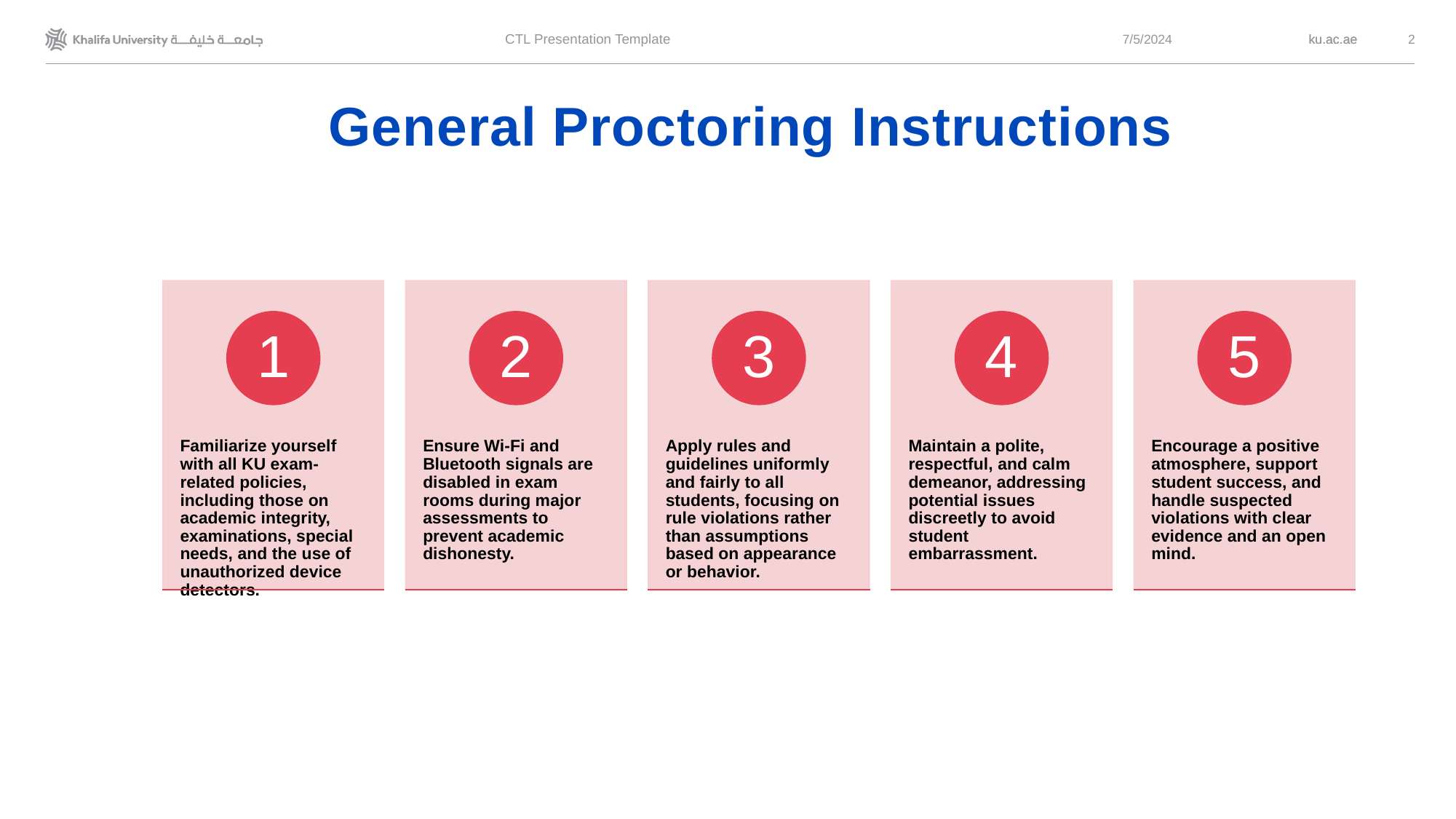

CTL Presentation Template
7/5/2024
2
# General Proctoring Instructions
Familiarize yourself with all KU exam-related policies, including those on academic integrity, examinations, special needs, and the use of unauthorized device detectors.

1
Ensure Wi-Fi and Bluetooth signals are disabled in exam rooms during major assessments to prevent academic dishonesty.
2
Apply rules and guidelines uniformly and fairly to all students, focusing on rule violations rather than assumptions based on appearance or behavior.
3
Maintain a polite, respectful, and calm demeanor, addressing potential issues discreetly to avoid student embarrassment.
4
Encourage a positive atmosphere, support student success, and handle suspected violations with clear evidence and an open mind.
5